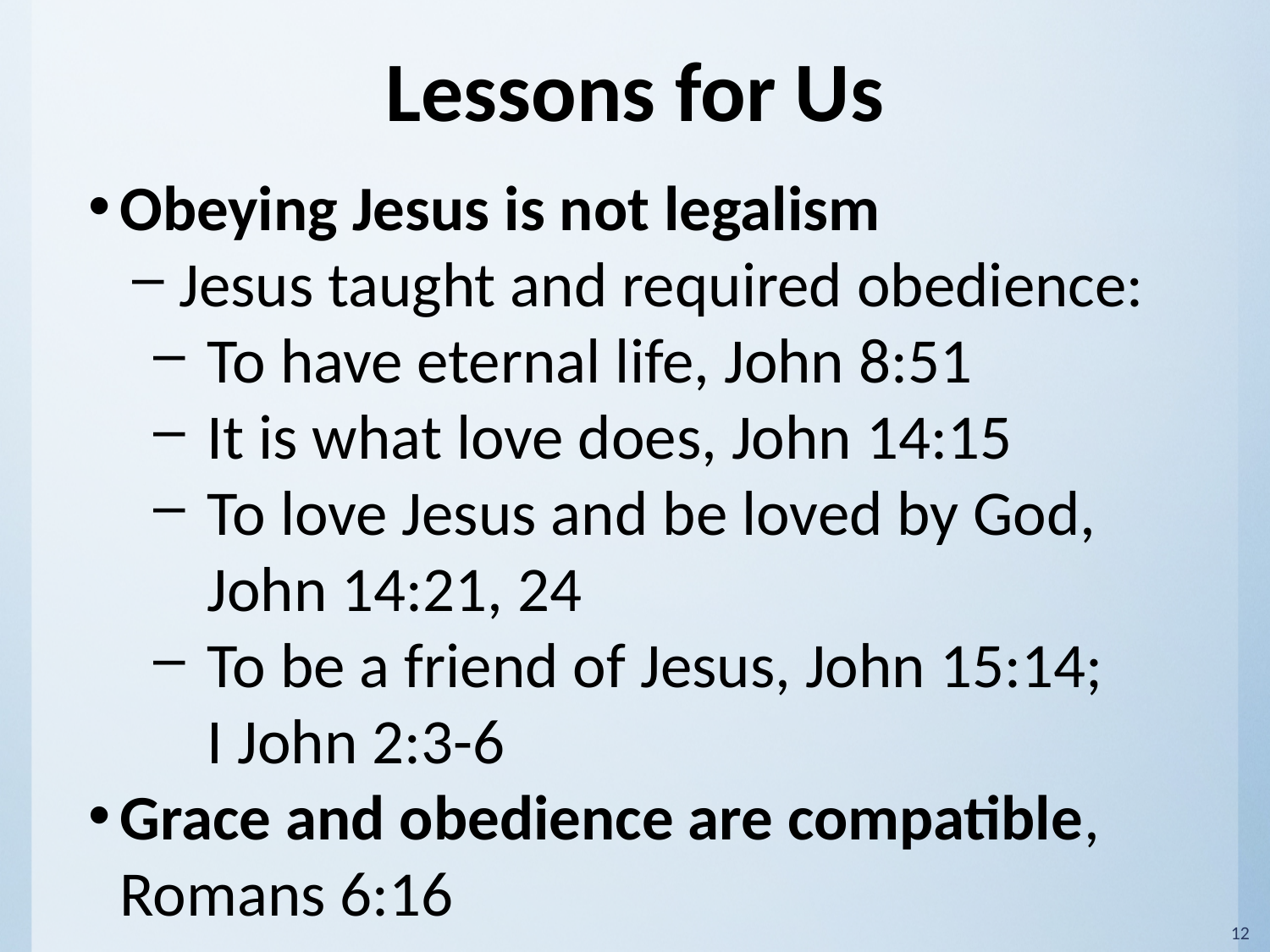

# Lessons for Us
Obeying Jesus is not legalism
 Jesus taught and required obedience:
To have eternal life, John 8:51
It is what love does, John 14:15
To love Jesus and be loved by God,
John 14:21, 24
To be a friend of Jesus, John 15:14;
I John 2:3-6
Grace and obedience are compatible,
Romans 6:16
12